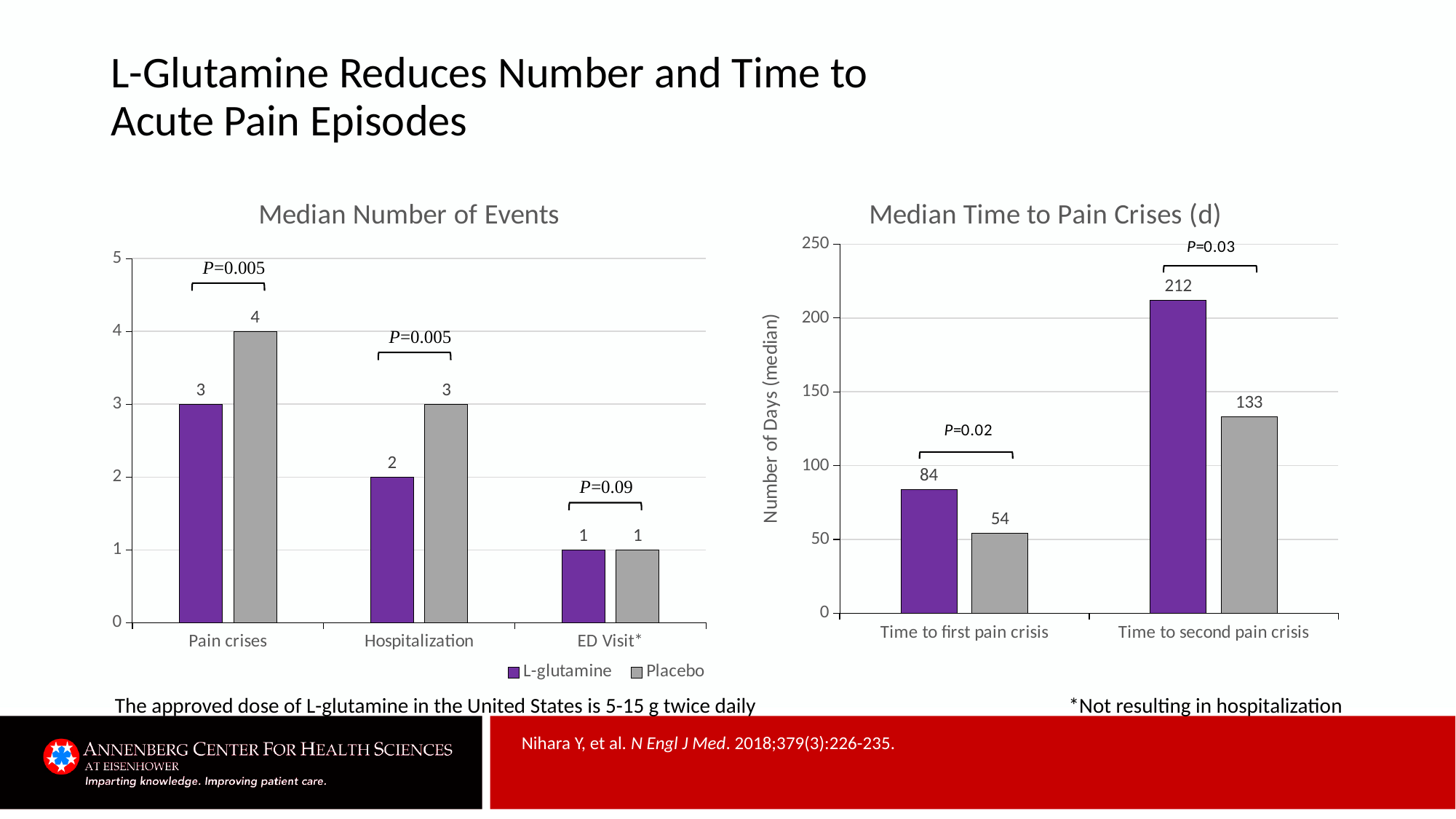

# L-Glutamine Reduces Number and Time to Acute Pain Episodes

### Chart: Median Number of Events

| Category | L-glutamine | Placebo |
|---|---|---|
| Pain crises | 3.0 | 4.0 |
| Hospitalization | 2.0 | 3.0 |
| ED Visit* | 1.0 | 1.0 |

### Chart: Median Time to Pain Crises (d)

| Category | L-glutamine | Placebo |
|---|---|---|
| Time to first pain crisis | 84.0 | 54.0 |
| Time to second pain crisis | 212.0 | 133.0 |

The approved dose of L-glutamine in the United States is 5-15 g twice daily
*Not resulting in hospitalization
Nihara Y, et al. N Engl J Med. 2018;379(3):226-235.